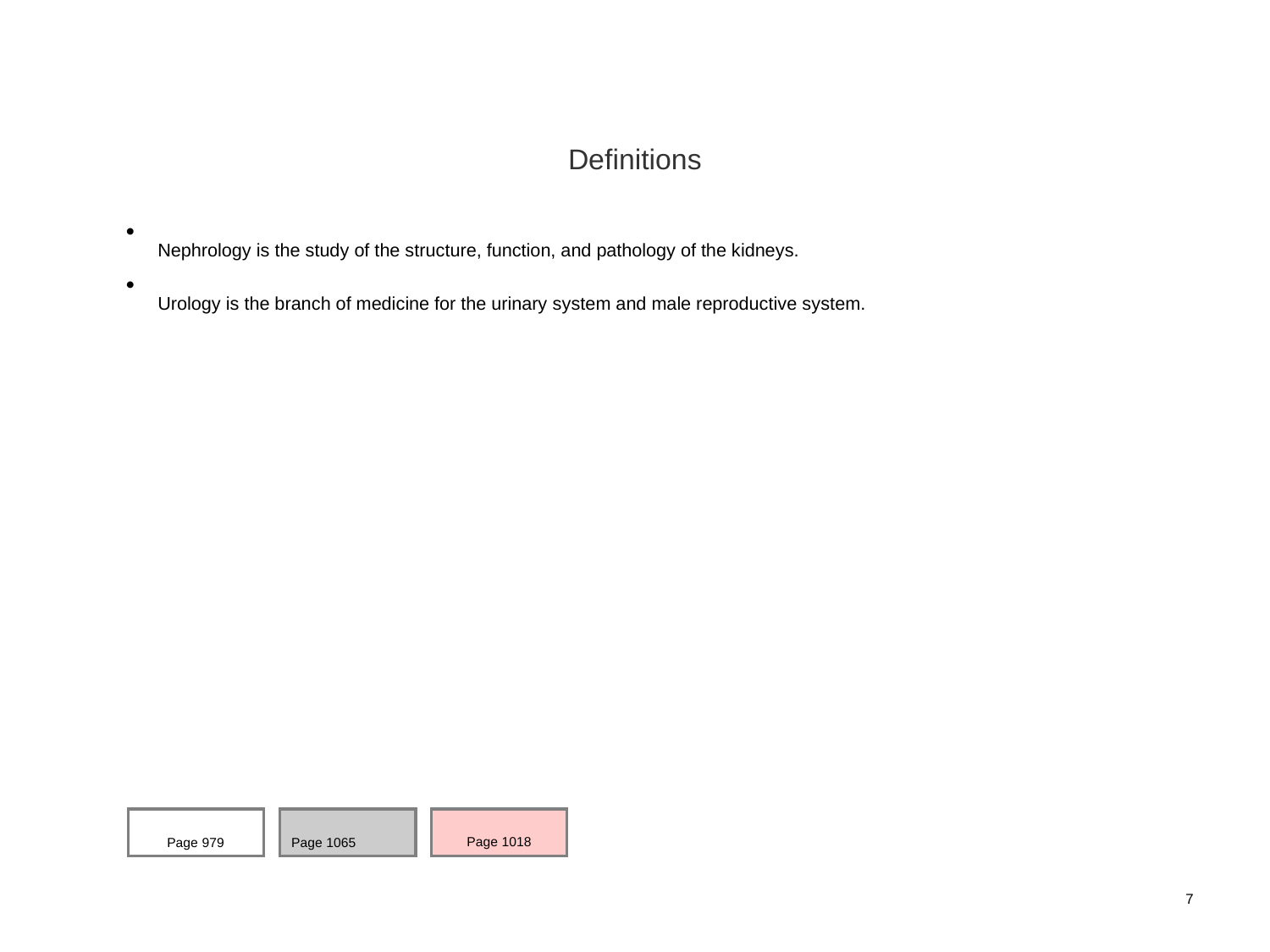

Definitions
Nephrology is the study of the structure, function, and pathology of the kidneys.
Urology is the branch of medicine for the urinary system and male reproductive system.

Page 979

Page 1065

Page 1018
7